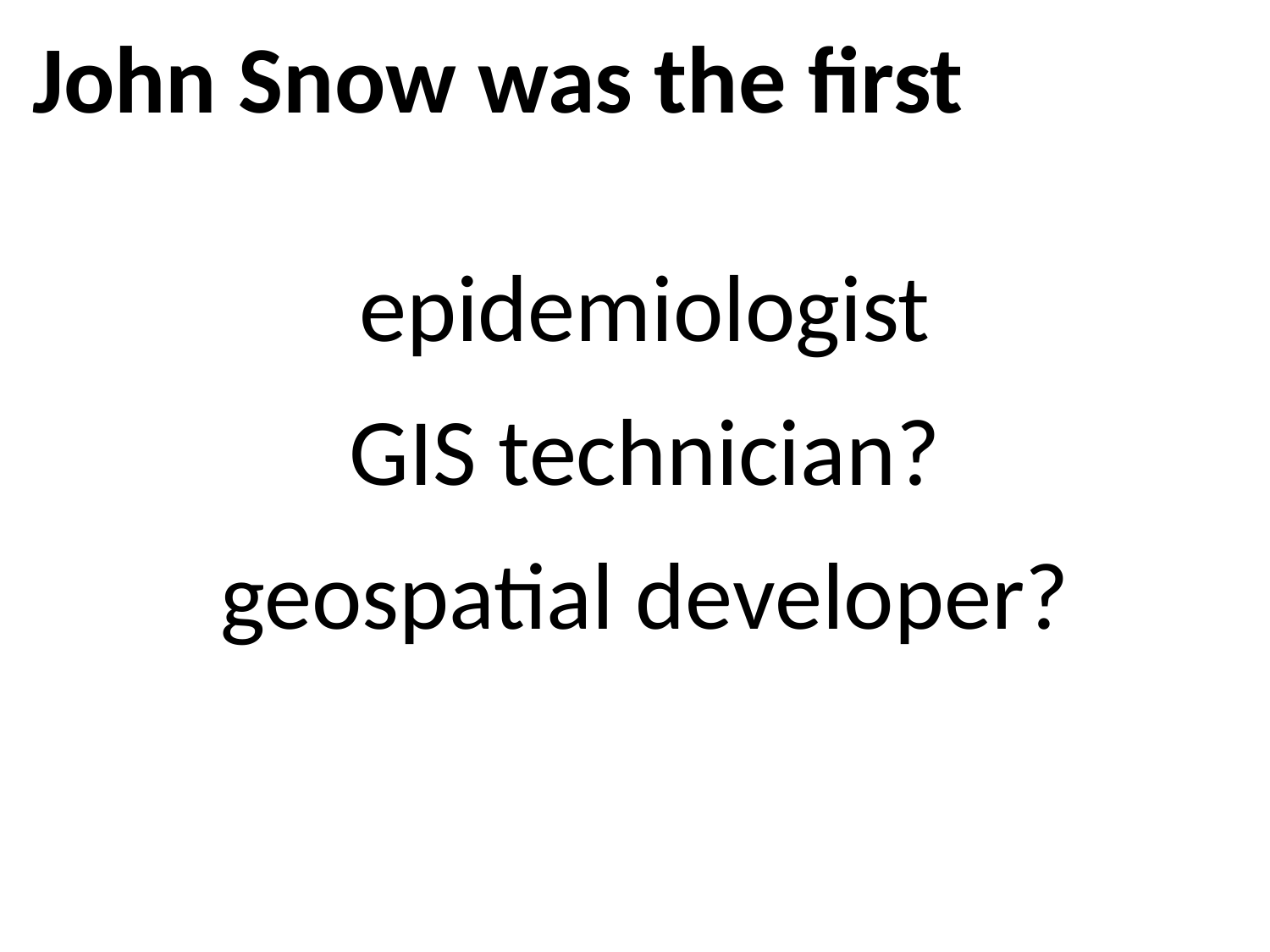

John Snow was the first

epidemiologist

GIS technician?

geospatial developer?